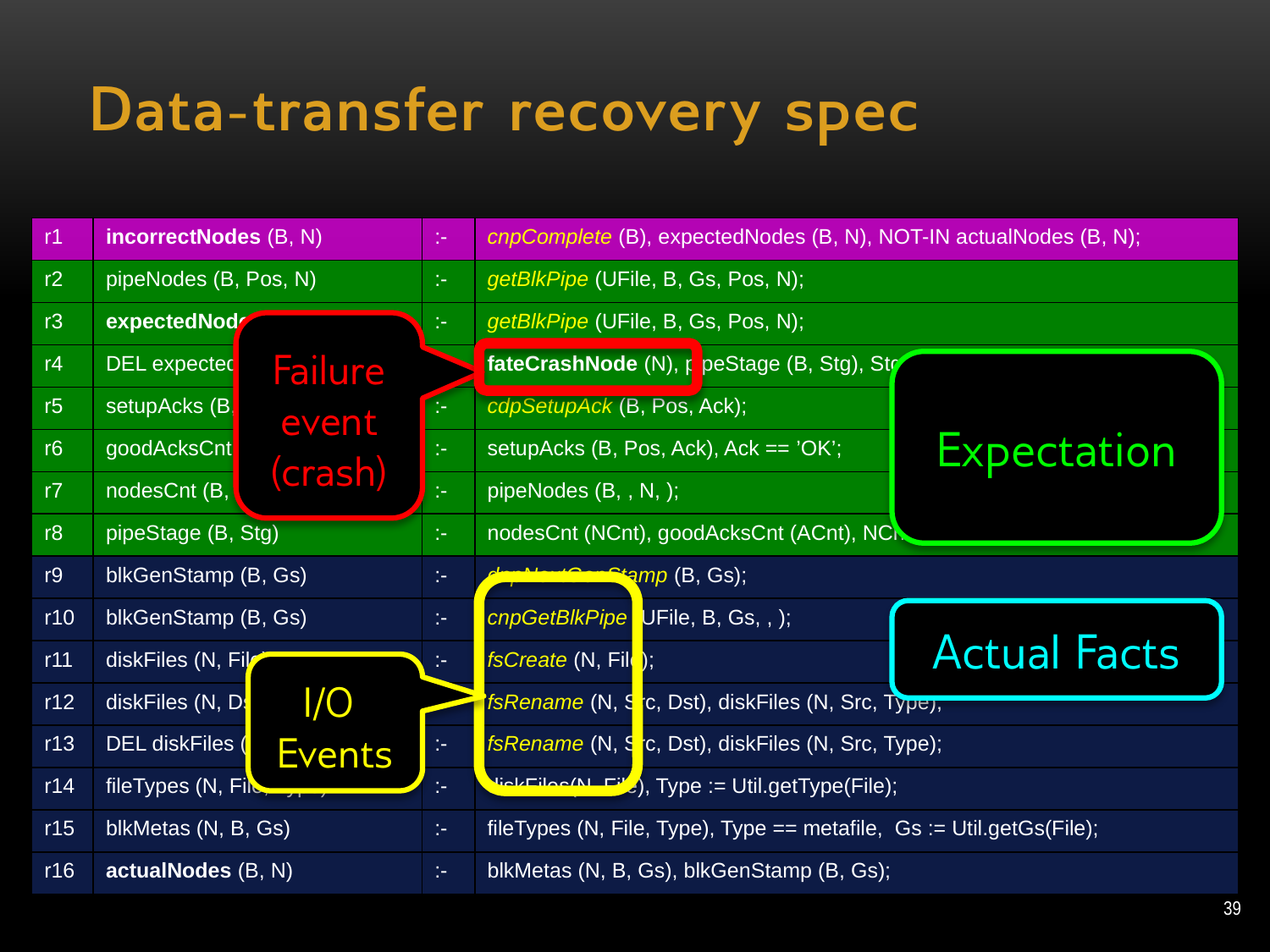

# Data-transfer recovery spec
| r1 | incorrectNodes (B, N) | :- | cnpComplete (B), expectedNodes (B, N), NOT-IN actualNodes (B, N); |
| --- | --- | --- | --- |
| r2 | pipeNodes (B, Pos, N) | :- | getBlkPipe (UFile, B, Gs, Pos, N); |
| r3 | expectedNodes (B, N) | :- | getBlkPipe (UFile, B, Gs, Pos, N); |
| r4 | DEL expectedNodes (B, N) | :- | fateCrashNode (N), pipeStage (B, Stg), Stg == 2, expectedNodes (B, N); |
| r5 | setupAcks (B, Pos, Ack) | :- | cdpSetupAck (B, Pos, Ack); |
| r6 | goodAcksCnt (B, COUNT<Ack>) | :- | setupAcks (B, Pos, Ack), Ack == ’OK’; |
| r7 | nodesCnt (B, COUNT<Node>) | :- | pipeNodes (B, , N, ); |
| r8 | pipeStage (B, Stg) | :- | nodesCnt (NCnt), goodAcksCnt (ACnt), NCnt == Acnt, Stg := 2; |
| r9 | blkGenStamp (B, Gs) | :- | dnpNextGenStamp (B, Gs); |
| r10 | blkGenStamp (B, Gs) | :- | cnpGetBlkPipe (UFile, B, Gs, , ); |
| r11 | diskFiles (N, File) | :- | fsCreate (N, File); |
| r12 | diskFiles (N, Dst) | :- | fsRename (N, Src, Dst), diskFiles (N, Src, Type); |
| r13 | DEL diskFiles (N, Src) | :- | fsRename (N, Src, Dst), diskFiles (N, Src, Type); |
| r14 | fileTypes (N, File, Type) | :- | diskFiles(N, File), Type := Util.getType(File); |
| r15 | blkMetas (N, B, Gs) | :- | fileTypes (N, File, Type), Type == metafile, Gs := Util.getGs(File); |
| r16 | actualNodes (B, N) | :- | blkMetas (N, B, Gs), blkGenStamp (B, Gs); |
Failure
event
(crash)

Expectation

Actual Facts
I/O
Events
39